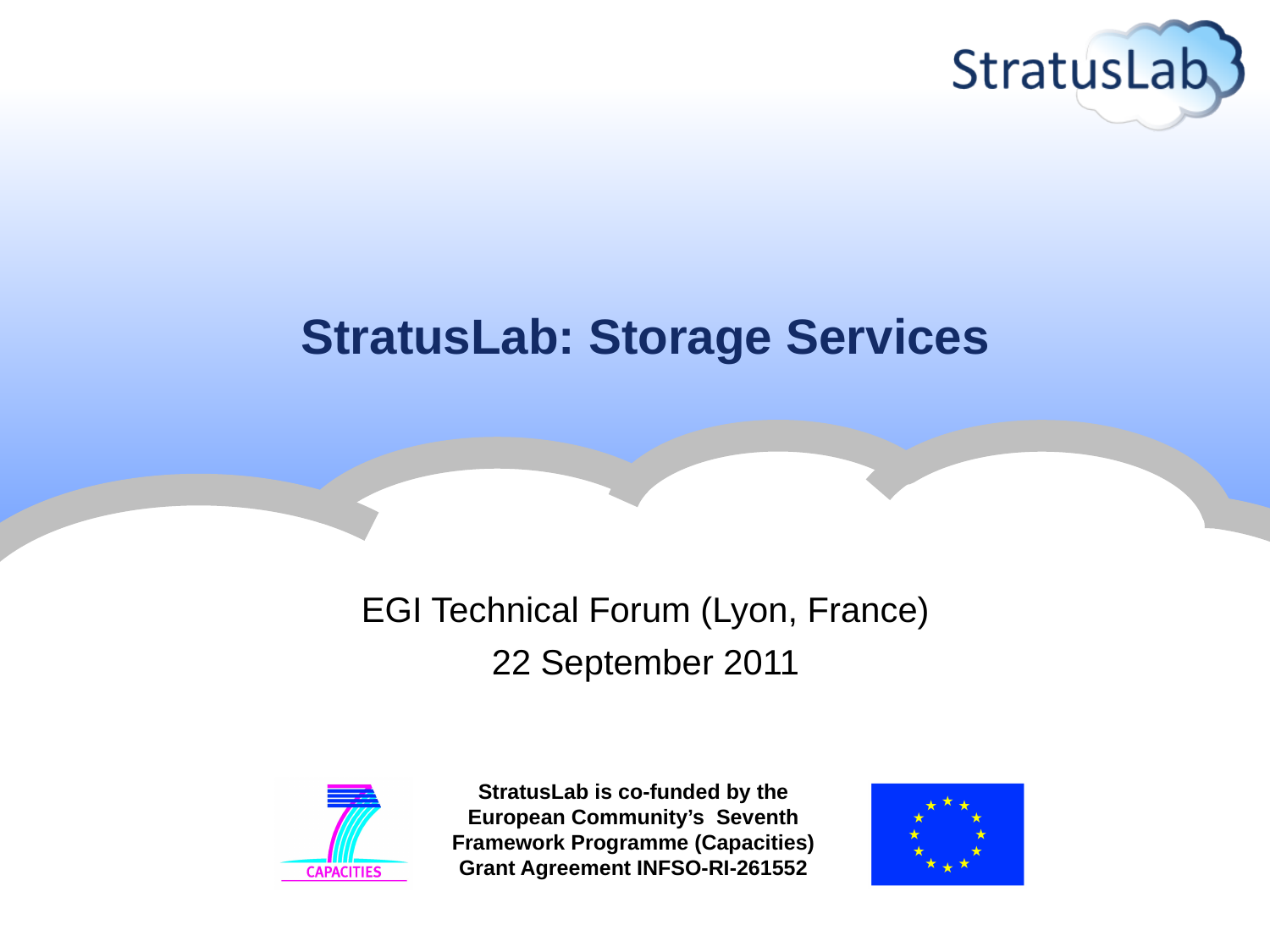

# StratusLab: Storage Services
EGI Technical Forum (Lyon, France)
22 September 2011